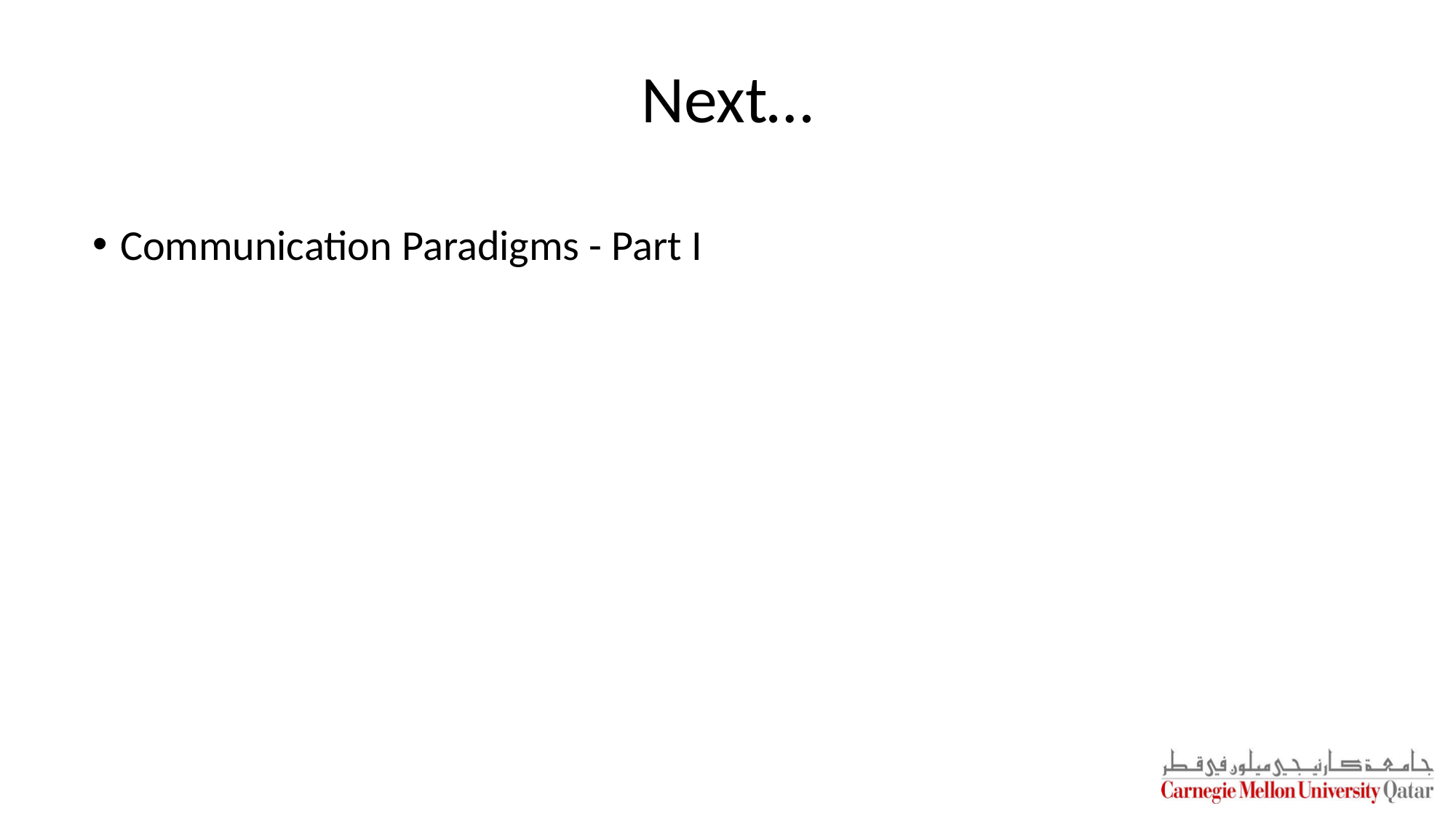

# Next…
Communication Paradigms - Part I